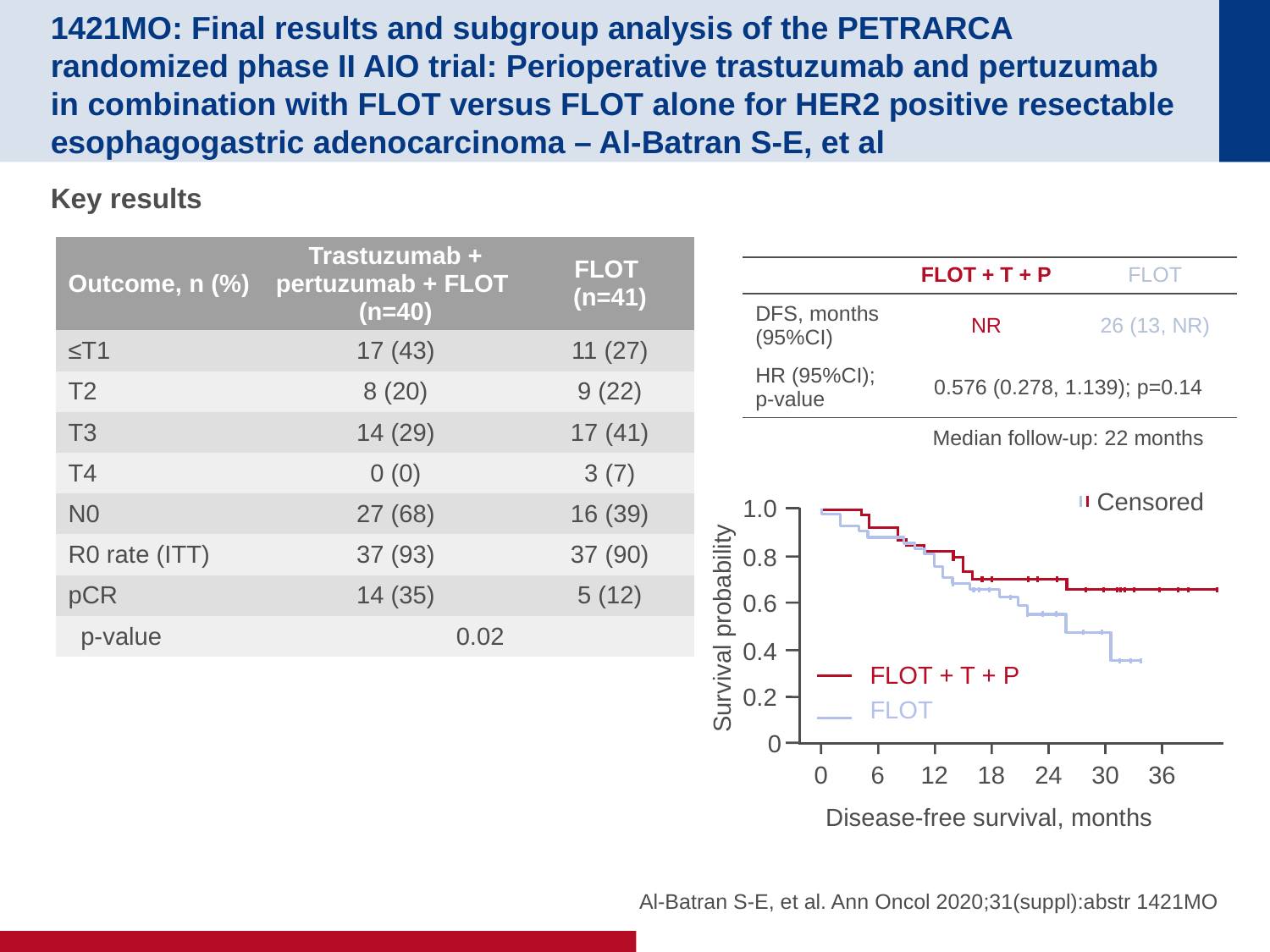

# 1421MO: Final results and subgroup analysis of the PETRARCA randomized phase II AIO trial: Perioperative trastuzumab and pertuzumab in combination with FLOT versus FLOT alone for HER2 positive resectable esophagogastric adenocarcinoma – Al-Batran S-E, et al
Key results

| Outcome, n (%) | Trastuzumab + pertuzumab + FLOT (n=40) | FLOT (n=41) |
| --- | --- | --- |
| ≤T1 | 17 (43) | 11 (27) |
| T2 | 8 (20) | 9 (22) |
| T3 | 14 (29) | 17 (41) |
| T4 | 0 (0) | 3 (7) |
| N0 | 27 (68) | 16 (39) |
| R0 rate (ITT) | 37 (93) | 37 (90) |
| pCR | 14 (35) | 5 (12) |
| p-value | 0.02 |  |
|  | FLOT + T + P | FLOT |
| --- | --- | --- |
| DFS, months (95%CI) | NR | 26 (13, NR) |
| HR (95%CI); p-value | 0.576 (0.278, 1.139); p=0.14 |  |
|  | Median follow-up: 22 months |  |
Censored
1.0

0.8

0.6

Survival probability
0.4

0.2

0

FLOT + T + P
FLOT

0
6
12
18
24
30
36
Disease-free survival, months
Al-Batran S-E, et al. Ann Oncol 2020;31(suppl):abstr 1421MO